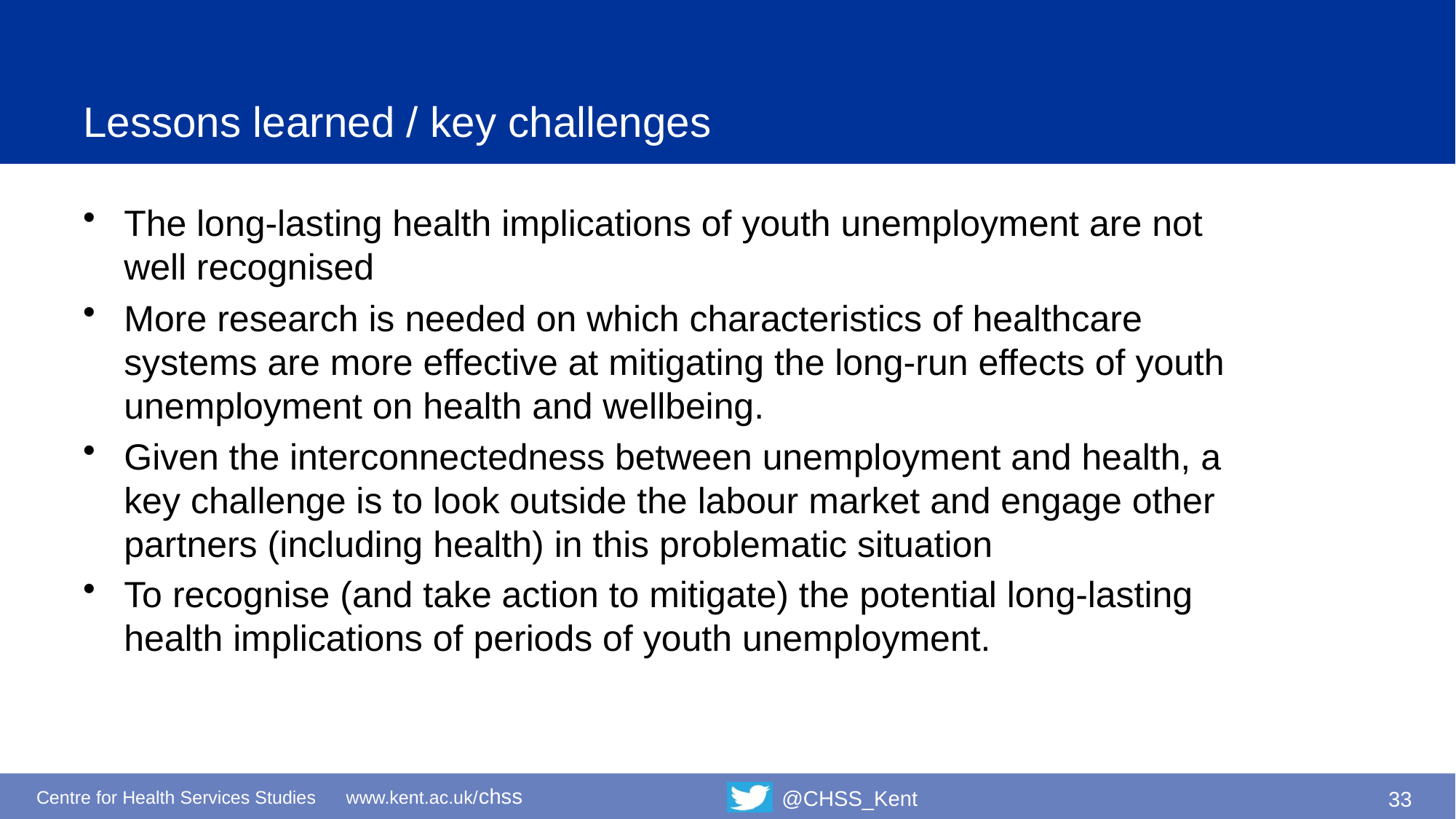

# Lessons learned / key challenges
The long-lasting health implications of youth unemployment are not well recognised
More research is needed on which characteristics of healthcare systems are more effective at mitigating the long-run effects of youth unemployment on health and wellbeing.
Given the interconnectedness between unemployment and health, a key challenge is to look outside the labour market and engage other partners (including health) in this problematic situation
To recognise (and take action to mitigate) the potential long-lasting health implications of periods of youth unemployment.